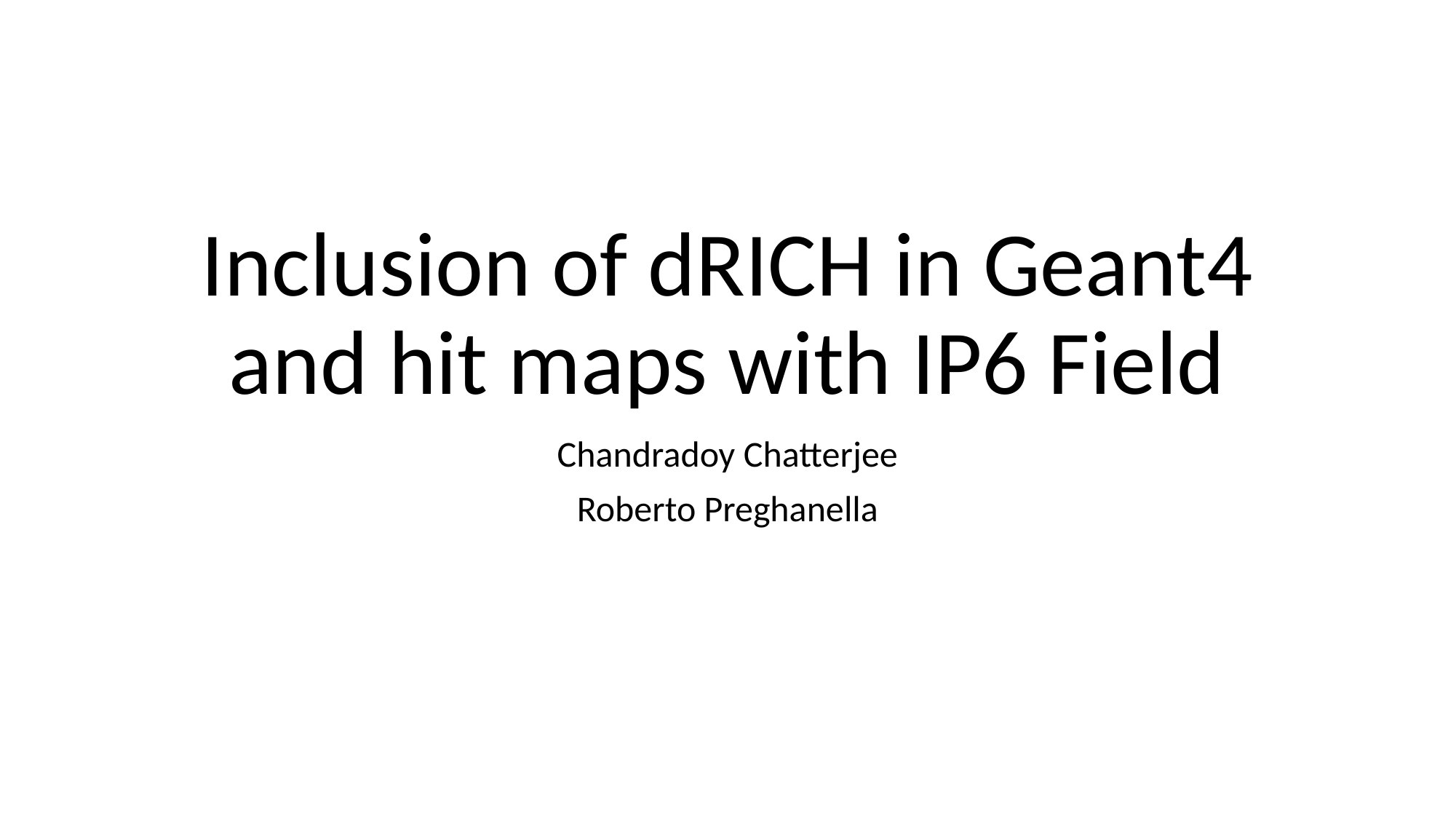

# Inclusion of dRICH in Geant4 and hit maps with IP6 Field
Chandradoy Chatterjee
Roberto Preghanella